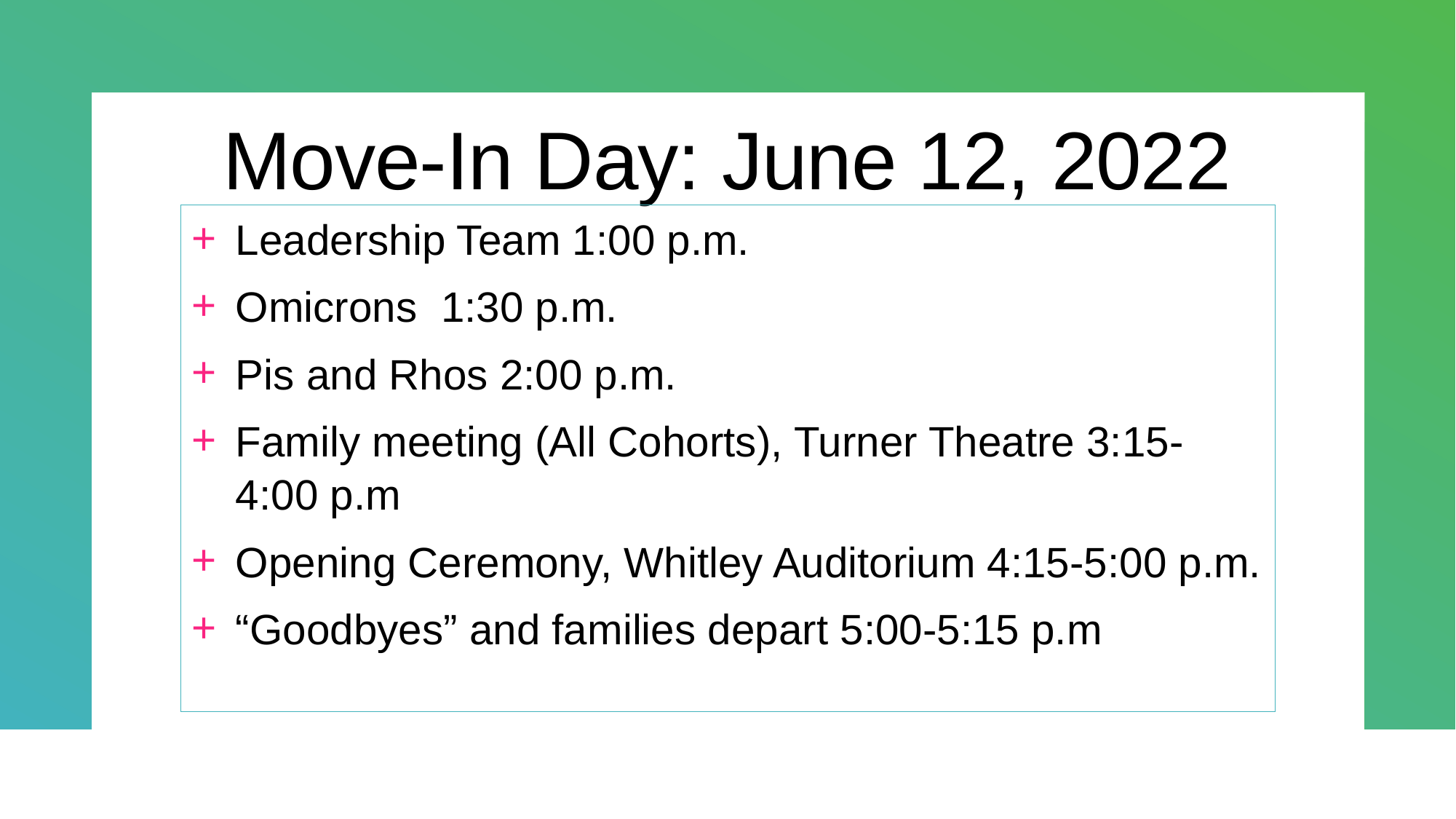

# Move-In Day: June 12, 2022
Leadership Team 1:00 p.m.
Omicrons  1:30 p.m.
Pis and Rhos 2:00 p.m.
Family meeting (All Cohorts), Turner Theatre 3:15-4:00 p.m
Opening Ceremony, Whitley Auditorium 4:15-5:00 p.m.
“Goodbyes” and families depart 5:00-5:15 p.m